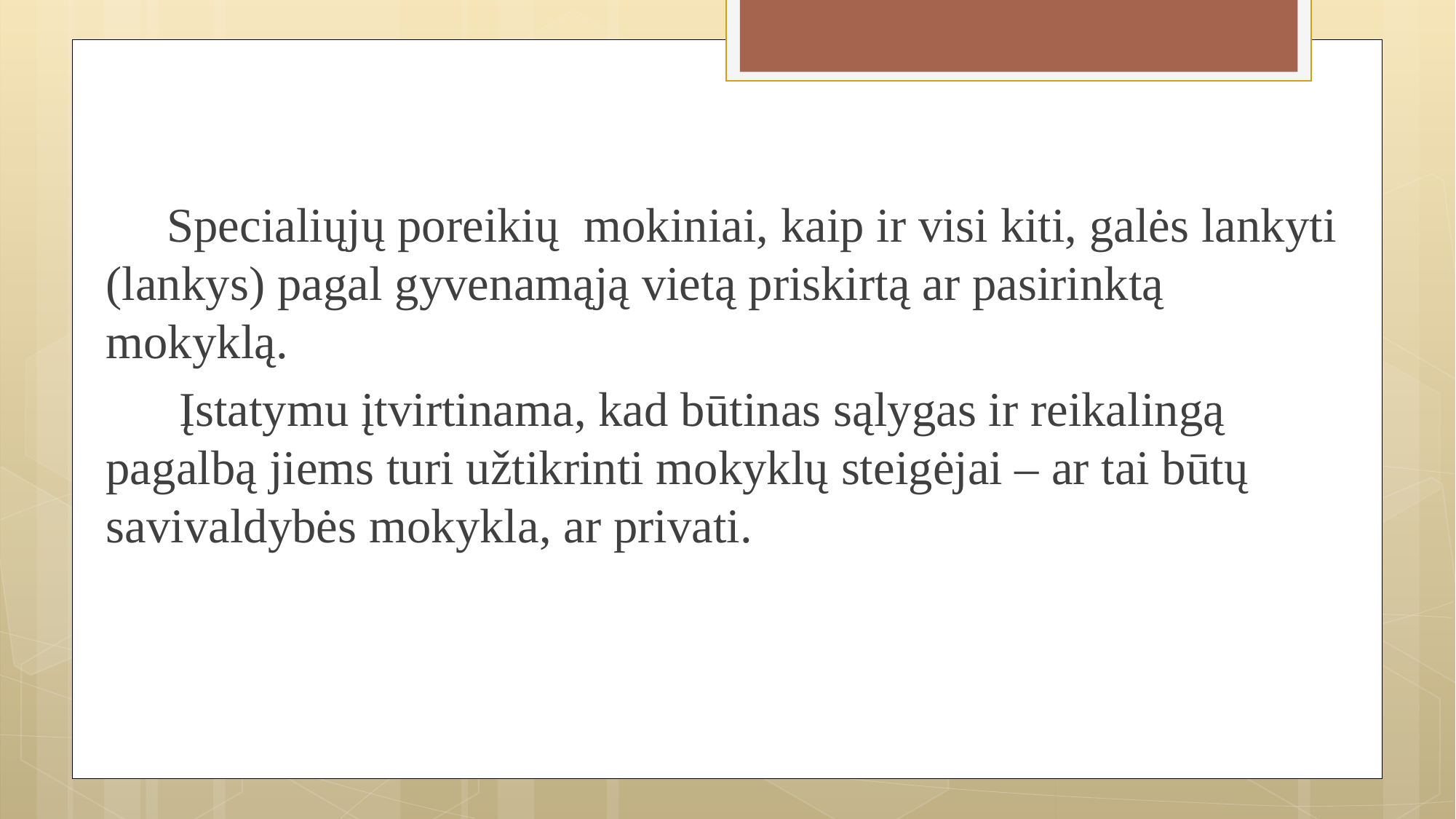

Specialiųjų poreikių  mokiniai, kaip ir visi kiti, galės lankyti (lankys) pagal gyvenamąją vietą priskirtą ar pasirinktą mokyklą.
      Įstatymu įtvirtinama, kad būtinas sąlygas ir reikalingą pagalbą jiems turi užtikrinti mokyklų steigėjai – ar tai būtų savivaldybės mokykla, ar privati.